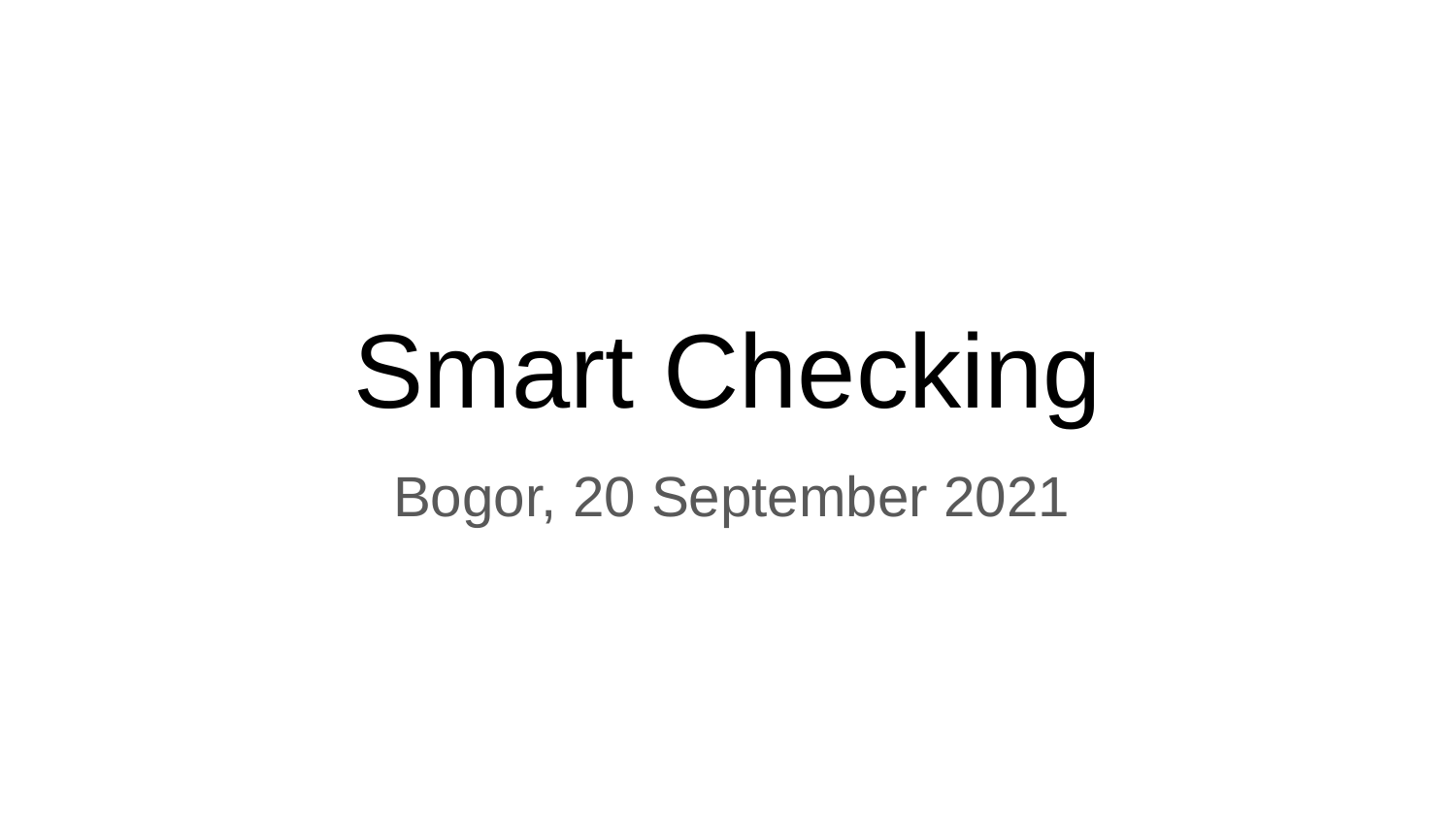

# Smart Checking
Bogor, 20 September 2021